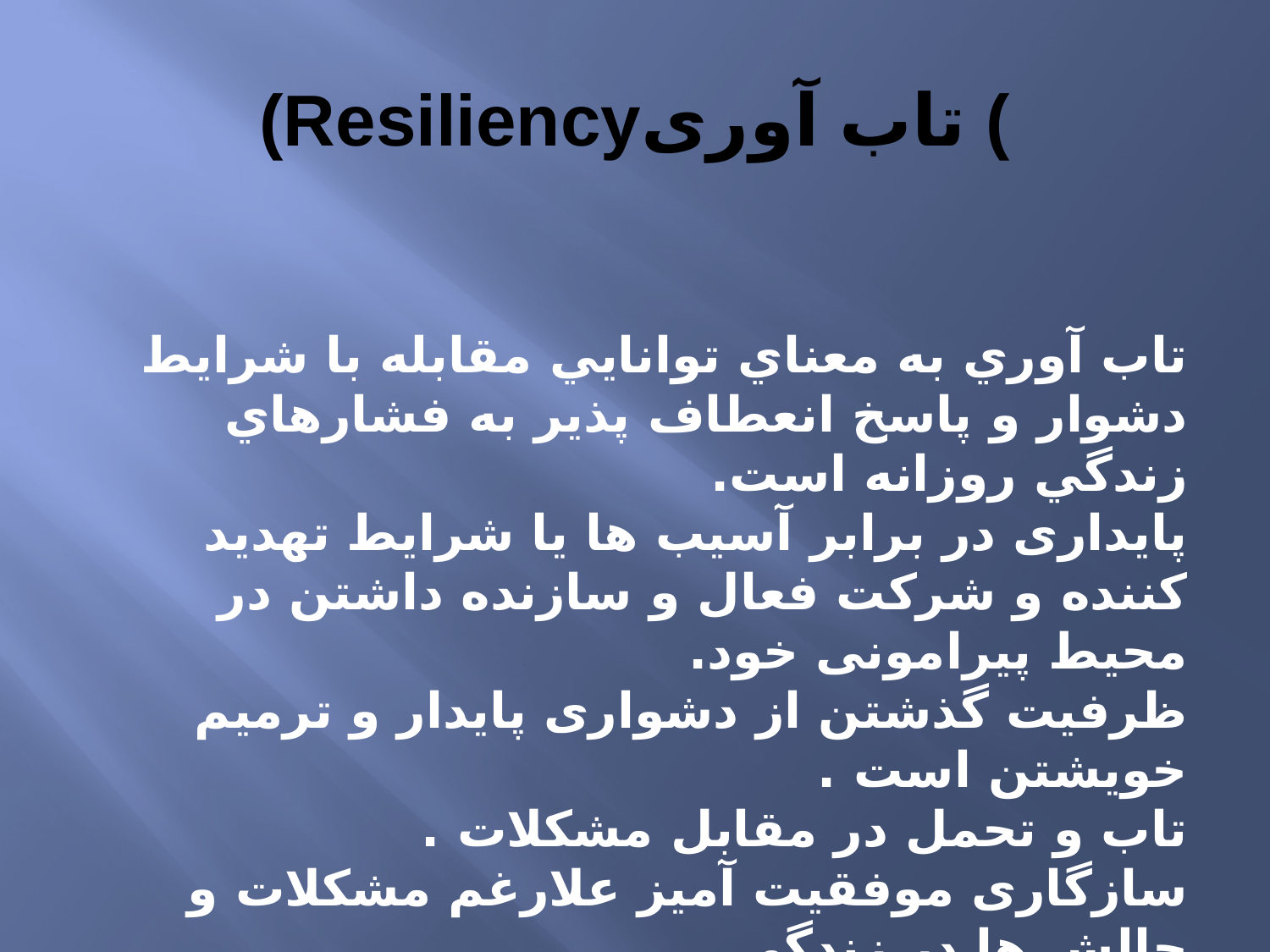

# (Resiliencyتاب آوری (
تاب آوري به معناي توانايي مقابله با شرايط دشوار و پاسخ انعطاف پذير به فشارهاي زندگي روزانه است.
پایداری در برابر آسیب ها یا شرایط تهدید کننده و شرکت فعال و سازنده داشتن در محیط پیرامونی خود.
ظرفیت گذشتن از دشواری پایدار و ترمیم خویشتن است .
تاب و تحمل در مقابل مشکلات .
سازگاری موفقیت آمیز علارغم مشکلات و چالش ها در زندگی .